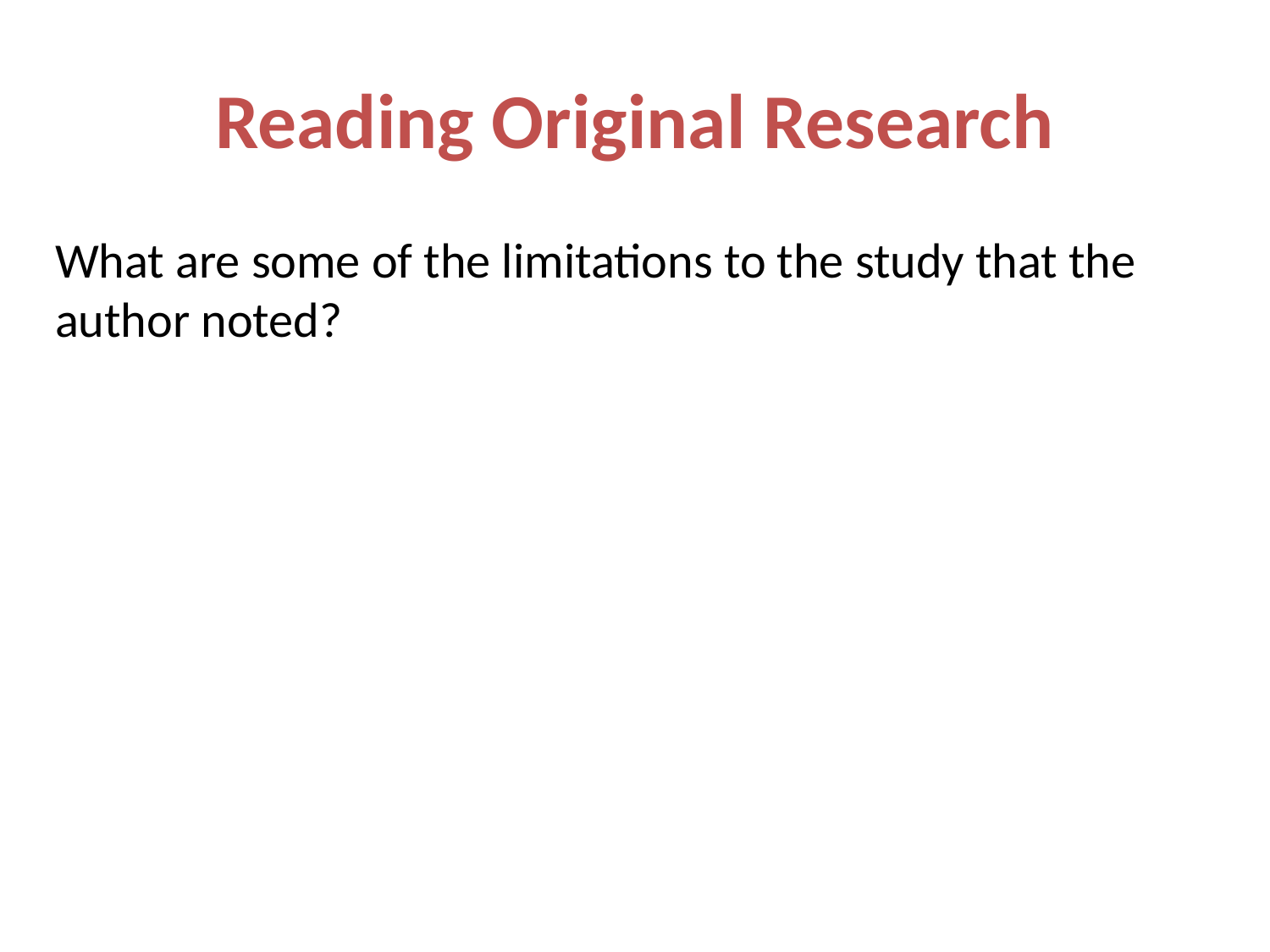

# Reading Original Research
What are some of the limitations to the study that the author noted?